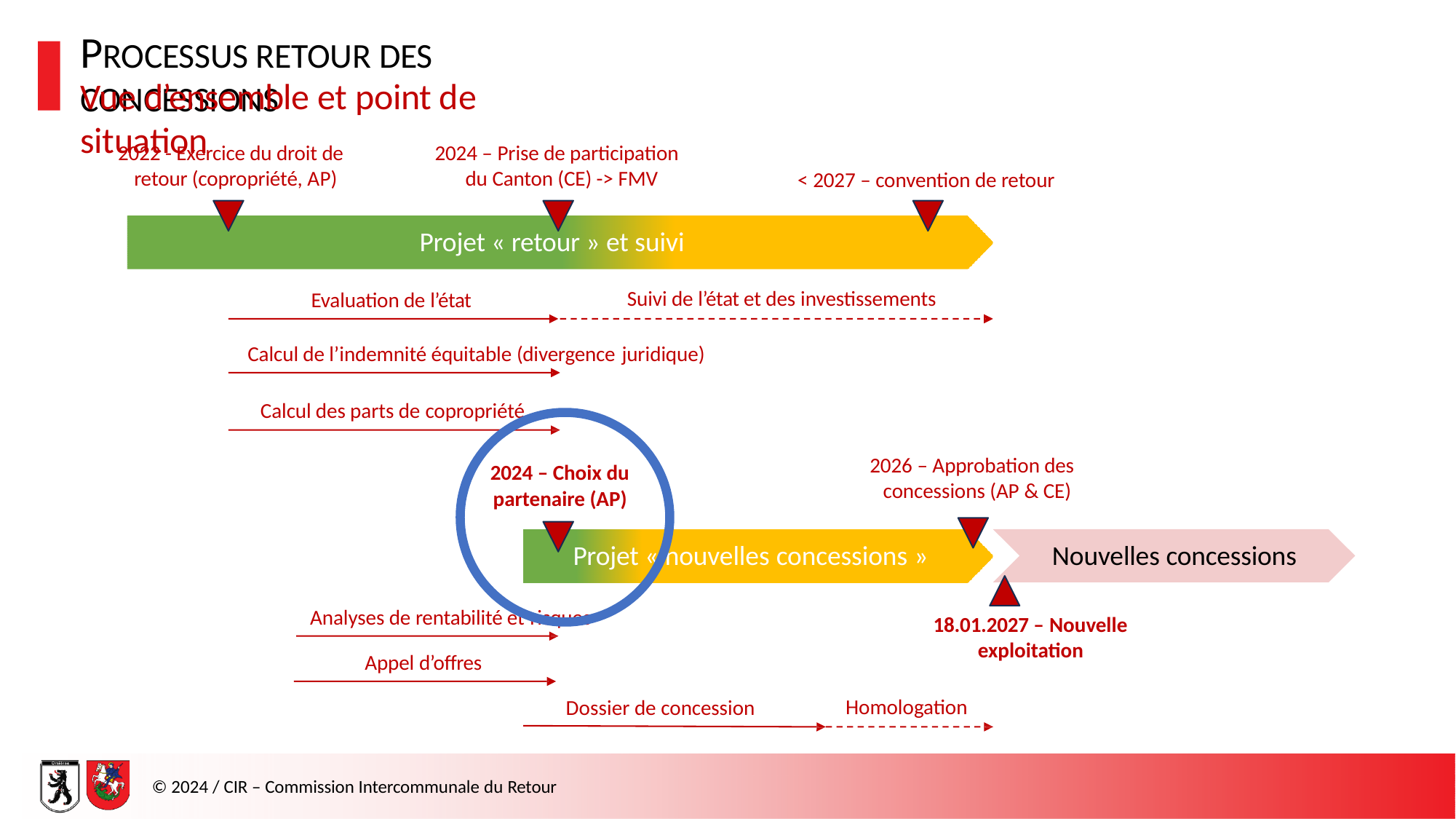

# PROCESSUS RETOUR DES CONCESSIONS
Vue d’ensemble et point de situation
2022 - Exercice du droit de  retour (copropriété, AP)
2024 – Prise de participation  du Canton (CE) -> FMV
< 2027 – convention de retour

Projet « retour » et suivi
Suivi de l’état et des investissements
Evaluation de l’état

Calcul de l’indemnité équitable (divergence juridique)

Calcul des parts de copropriété

2026 – Approbation des  concessions (AP & CE)
2024 – Choix du
partenaire (AP)

Projet « nouvelles concessions »	Nouvelles concessions

Analyses de rentabilité et risques
18.01.2027 – Nouvelle
exploitation

Appel d’offres

Homologation
Dossier de concession

© 2024 / CIR – Commission Intercommunale du Retour